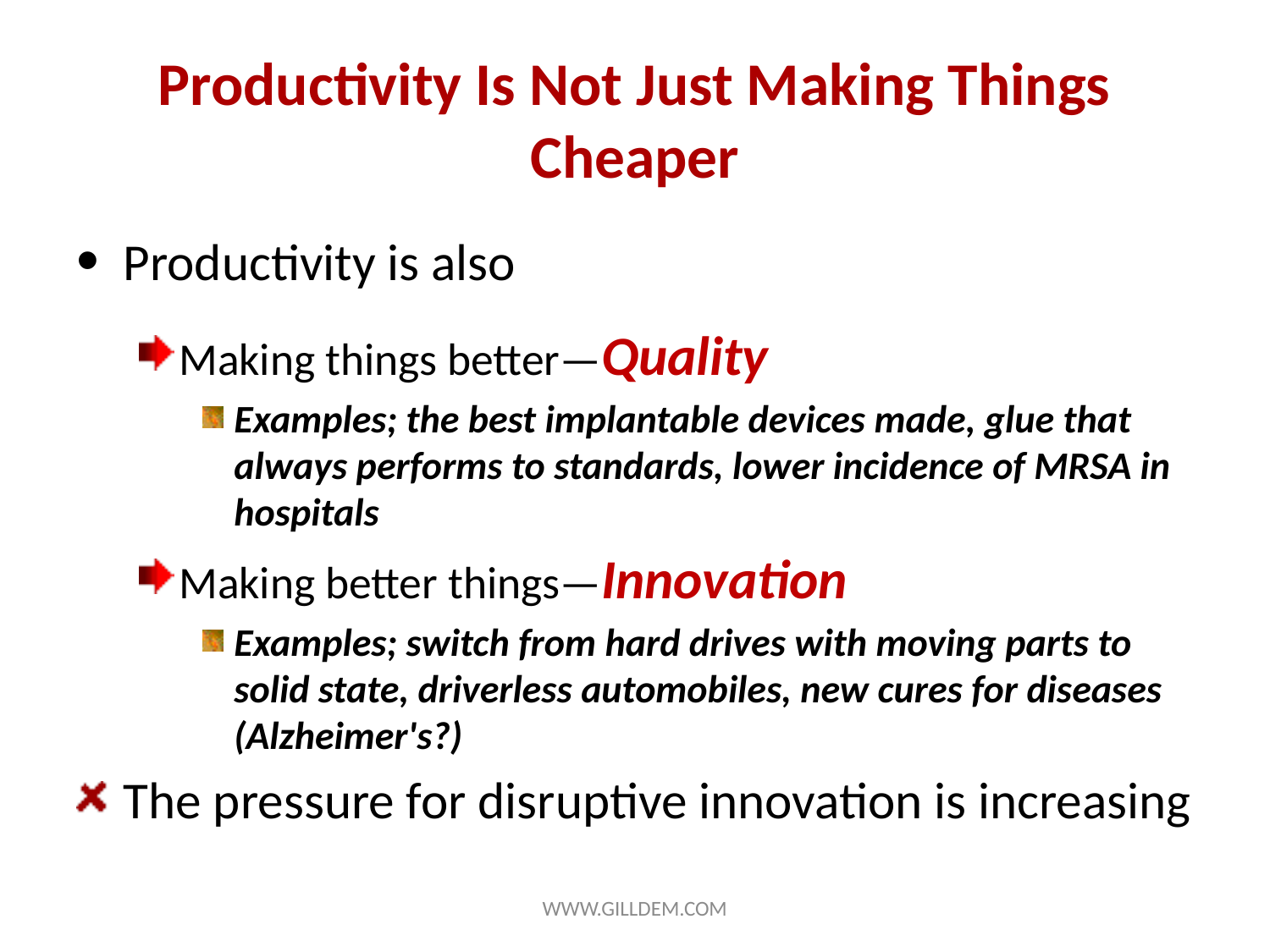

# Productivity Is Not Just Making Things Cheaper
Productivity is also
Making things better—Quality
Examples; the best implantable devices made, glue that always performs to standards, lower incidence of MRSA in hospitals
Making better things—Innovation
Examples; switch from hard drives with moving parts to solid state, driverless automobiles, new cures for diseases (Alzheimer's?)
The pressure for disruptive innovation is increasing

WWW.GILLDEM.COM